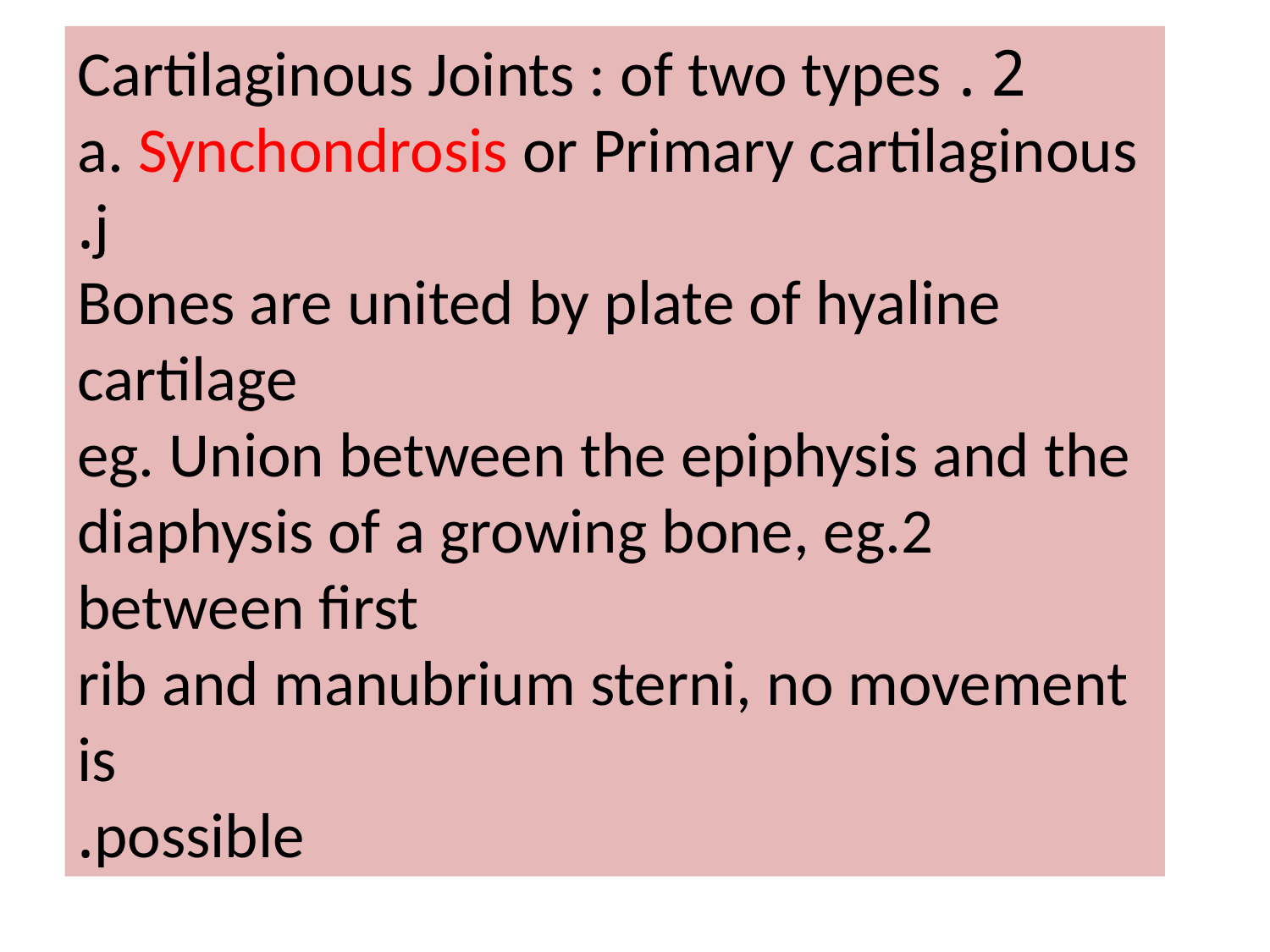

2 . Cartilaginous Joints : of two types
a. Synchondrosis or Primary cartilaginous j.
Bones are united by plate of hyaline cartilage
eg. Union between the epiphysis and the
diaphysis of a growing bone, eg.2 between first
rib and manubrium sterni, no movement is
possible.